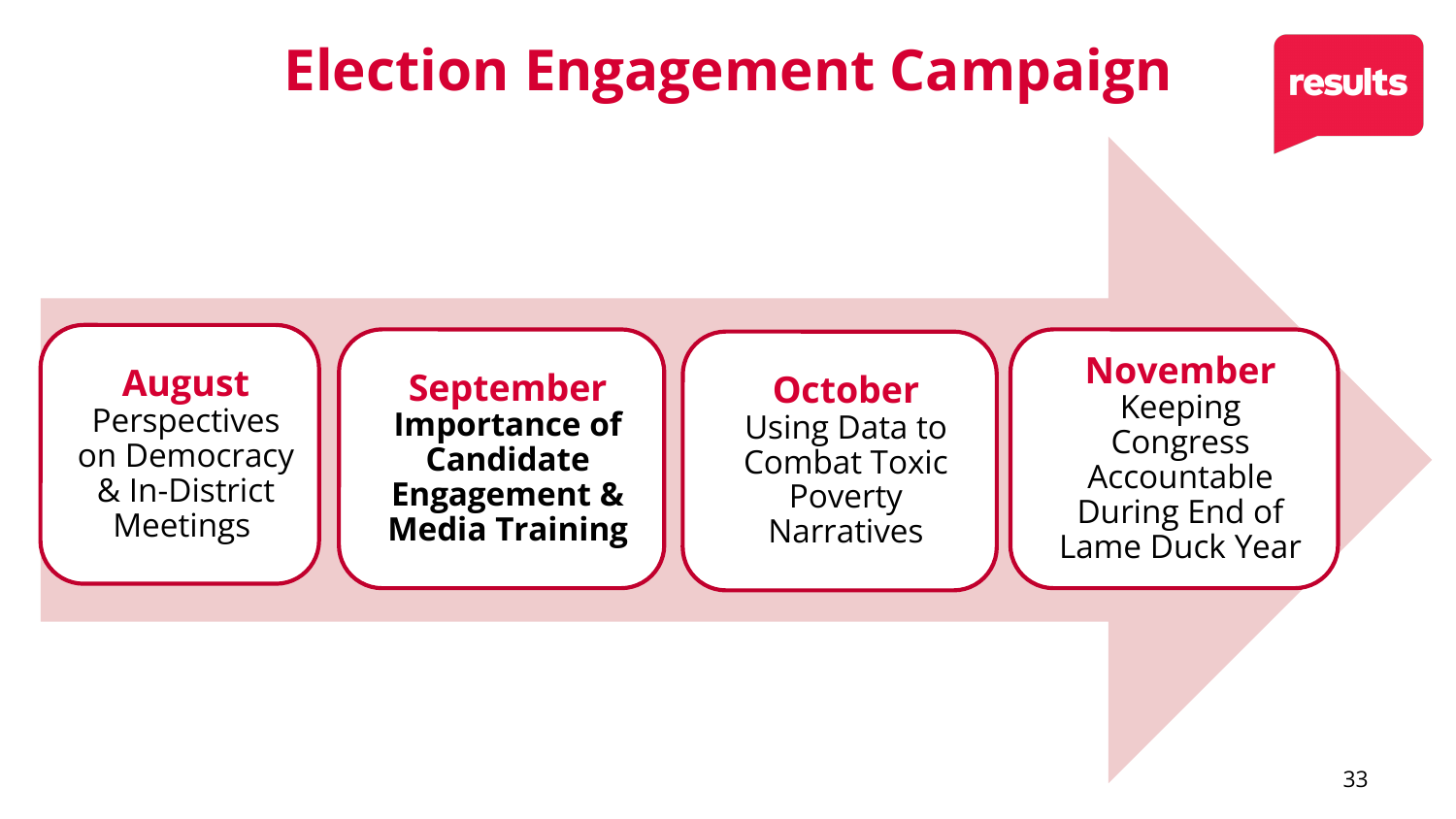

# Election Engagement Campaign
August
Perspectives on Democracy & In-District Meetings
September
Importance of Candidate Engagement & Media Training
October
Using Data to Combat Toxic Poverty Narratives
November
Keeping Congress Accountable During End of Lame Duck Year
October
33